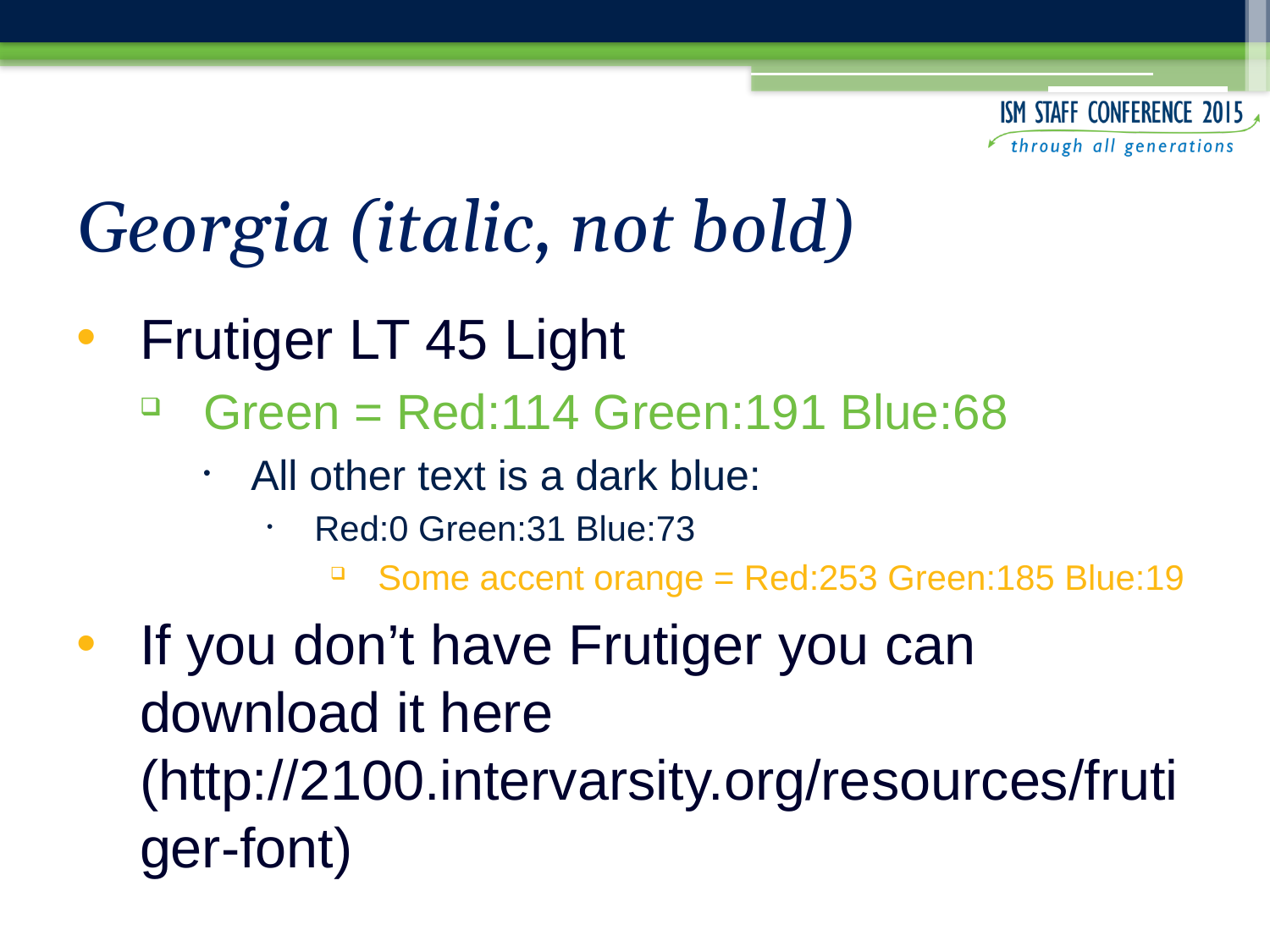

# Georgia (italic, not bold)
Frutiger LT 45 Light
Green = Red:114 Green:191 Blue:68
All other text is a dark blue:
Red:0 Green:31 Blue:73
Some accent orange = Red:253 Green:185 Blue:19
If you don’t have Frutiger you can download it here (http://2100.intervarsity.org/resources/frutiger-font)